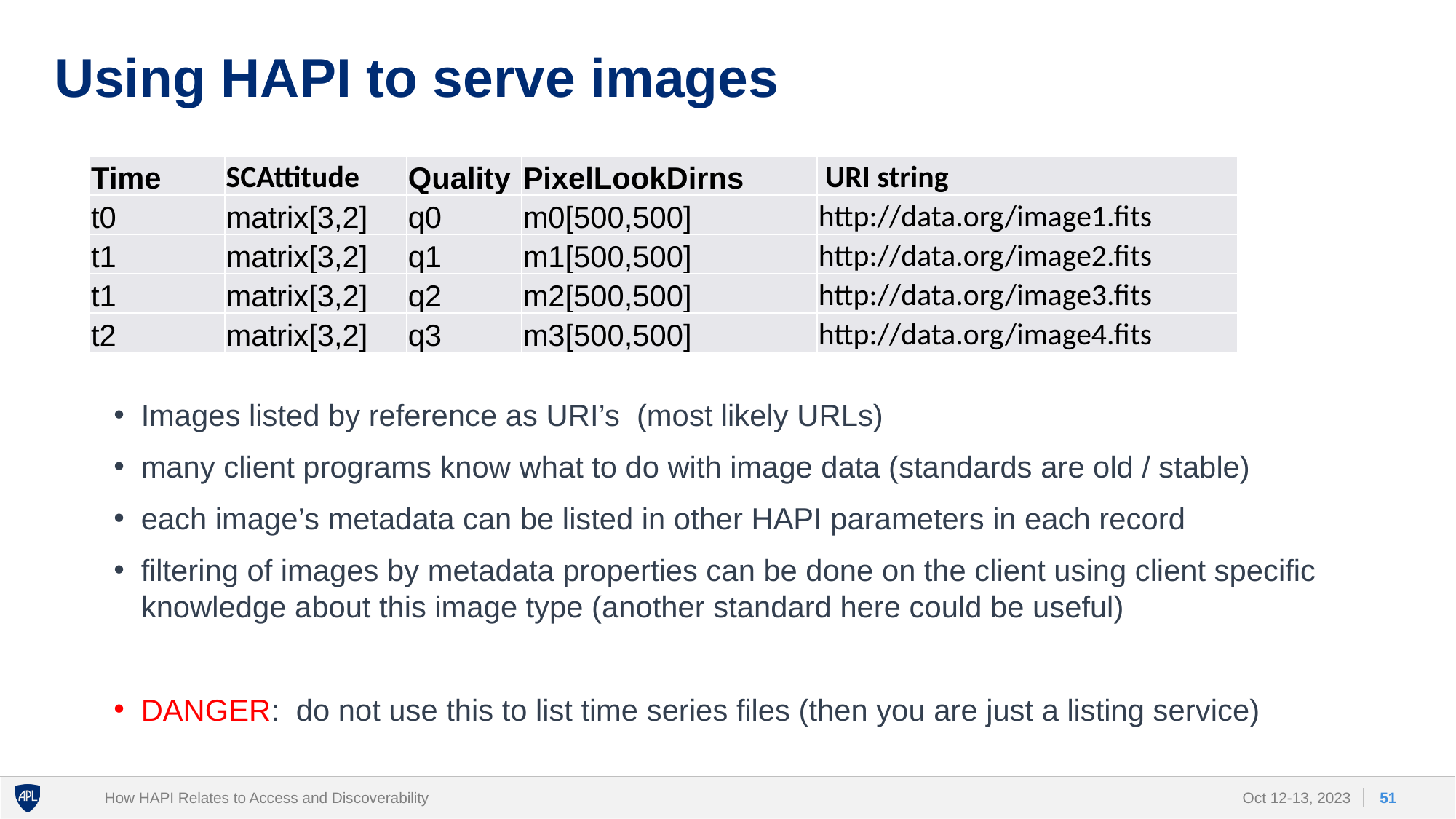

# Using HAPI to serve images
| Time | SCAttitude | Quality | PixelLookDirns | URI string |
| --- | --- | --- | --- | --- |
| t0 | matrix[3,2] | q0 | m0[500,500] | http://data.org/image1.fits |
| t1 | matrix[3,2] | q1 | m1[500,500] | http://data.org/image2.fits |
| t1 | matrix[3,2] | q2 | m2[500,500] | http://data.org/image3.fits |
| t2 | matrix[3,2] | q3 | m3[500,500] | http://data.org/image4.fits |
Images listed by reference as URI’s  (most likely URLs)
many client programs know what to do with image data (standards are old / stable)
each image’s metadata can be listed in other HAPI parameters in each record
filtering of images by metadata properties can be done on the client using client specific knowledge about this image type (another standard here could be useful)

DANGER:  do not use this to list time series files (then you are just a listing service)
How HAPI Relates to Access and Discoverability
51
Oct 12-13, 2023